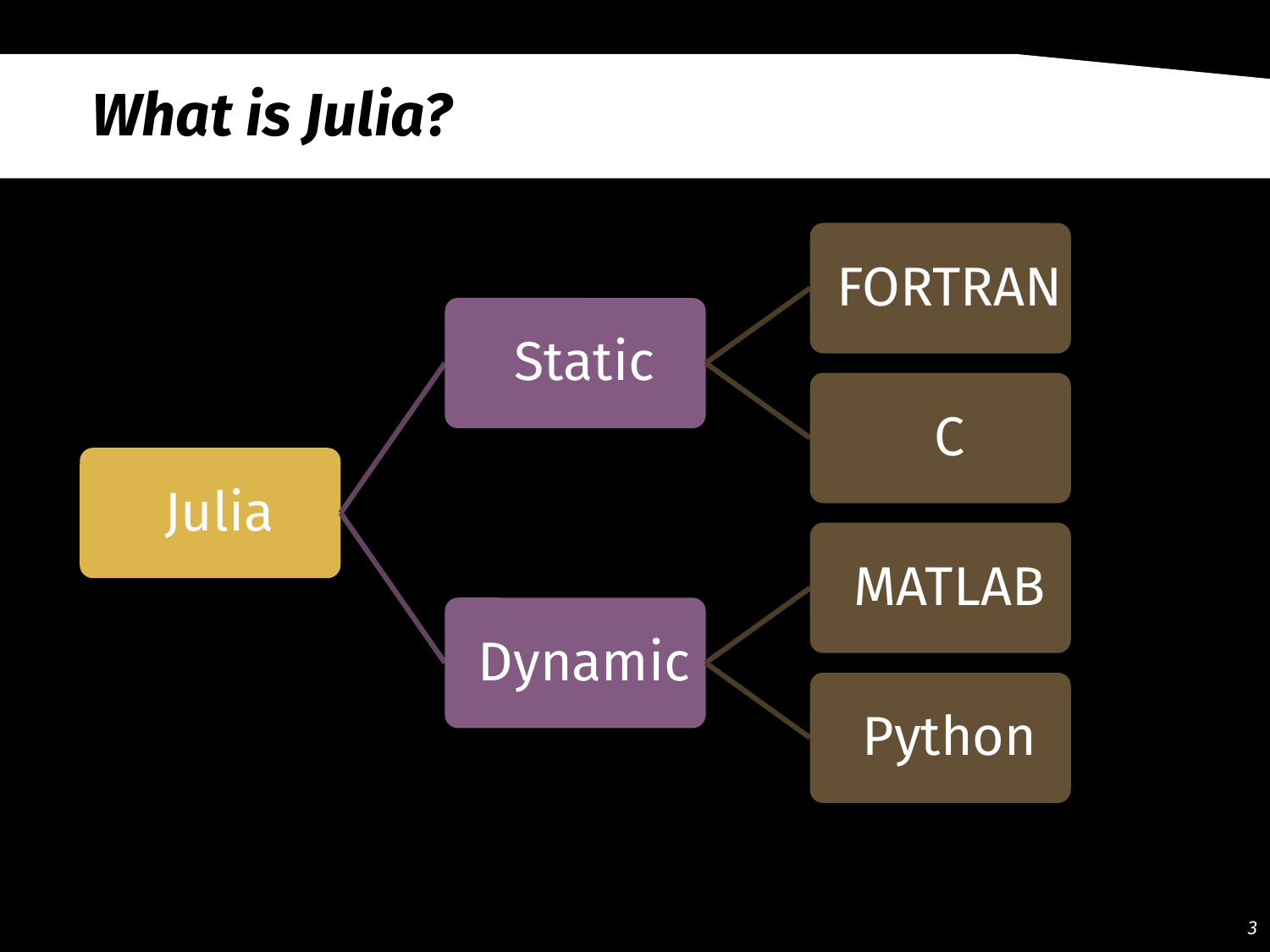

# What is Julia?
 Julia

 Static

 FORTRAN

 C

 Dynamic

 MATLAB

 Python
3